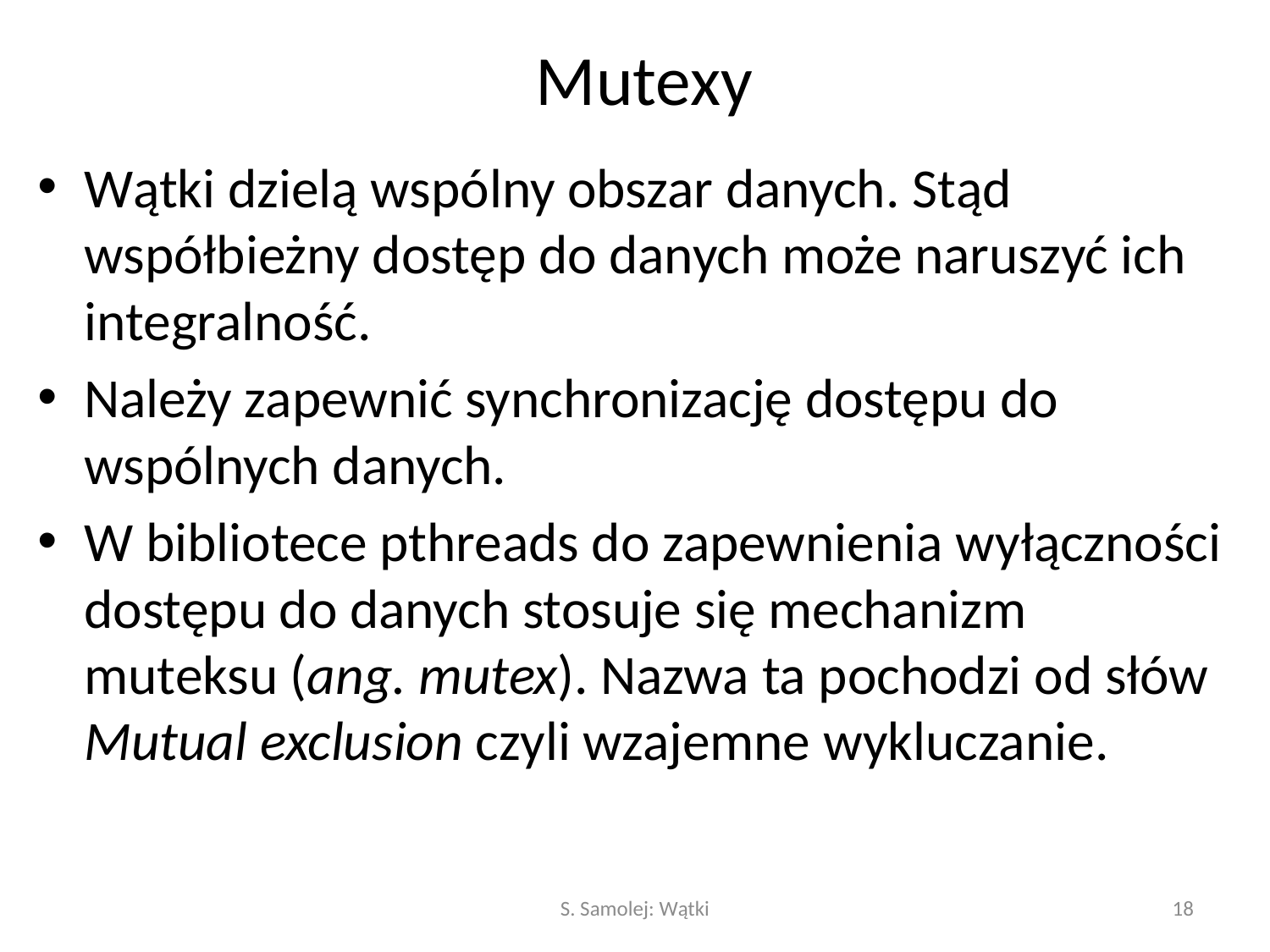

# Mutexy
Wątki dzielą wspólny obszar danych. Stąd współbieżny dostęp do danych może naruszyć ich integralność.
Należy zapewnić synchronizację dostępu do wspólnych danych.
W bibliotece pthreads do zapewnienia wyłączności dostępu do danych stosuje się mechanizm muteksu (ang. mutex). Nazwa ta pochodzi od słów Mutual exclusion czyli wzajemne wykluczanie.
S. Samolej: Wątki
18